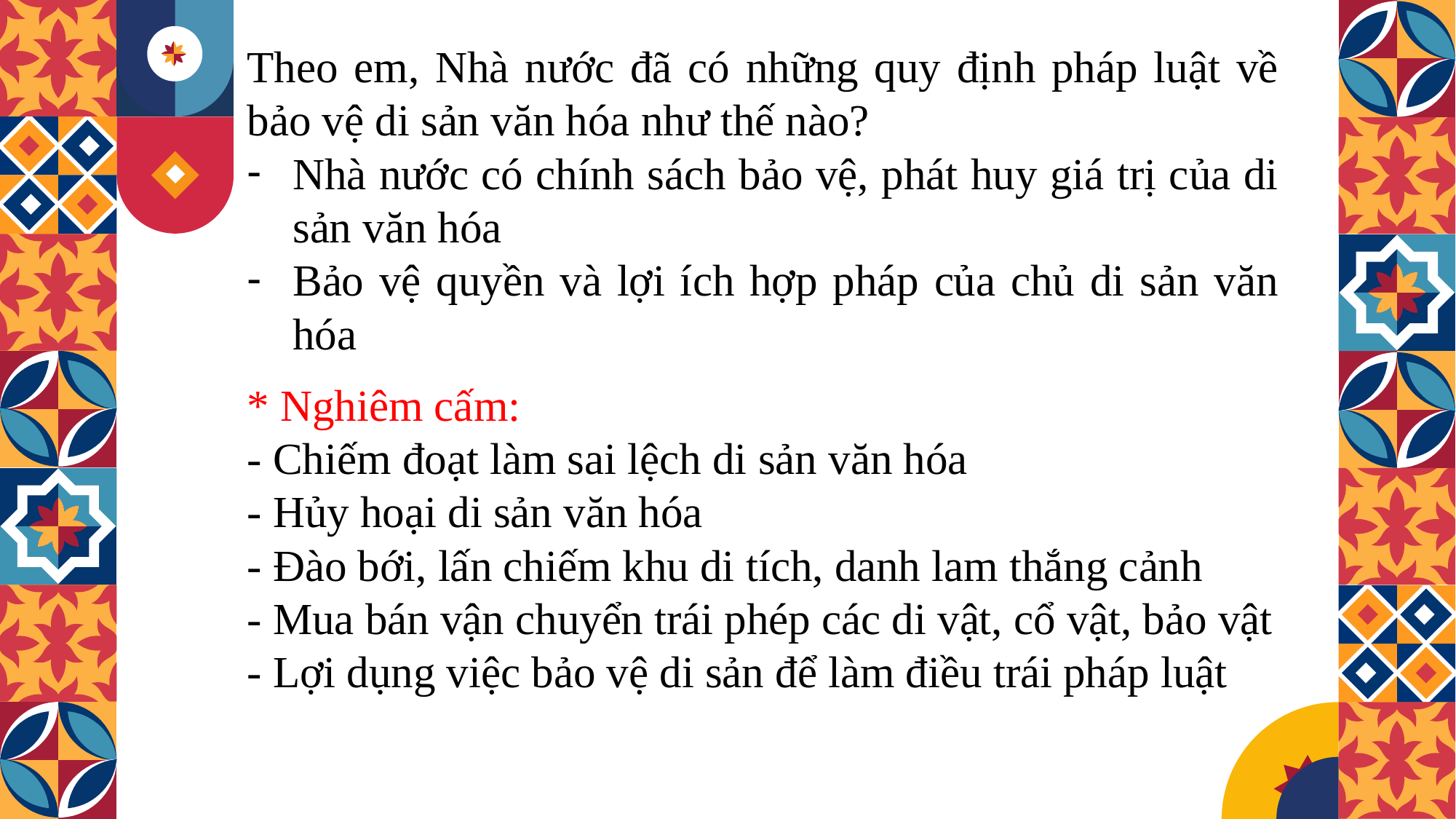

Theo em, Nhà nước đã có những quy định pháp luật về bảo vệ di sản văn hóa như thế nào?
Nhà nước có chính sách bảo vệ, phát huy giá trị của di sản văn hóa
Bảo vệ quyền và lợi ích hợp pháp của chủ di sản văn hóa
* Nghiêm cấm:
- Chiếm đoạt làm sai lệch di sản văn hóa
- Hủy hoại di sản văn hóa
- Đào bới, lấn chiếm khu di tích, danh lam thắng cảnh
- Mua bán vận chuyển trái phép các di vật, cổ vật, bảo vật
- Lợi dụng việc bảo vệ di sản để làm điều trái pháp luật